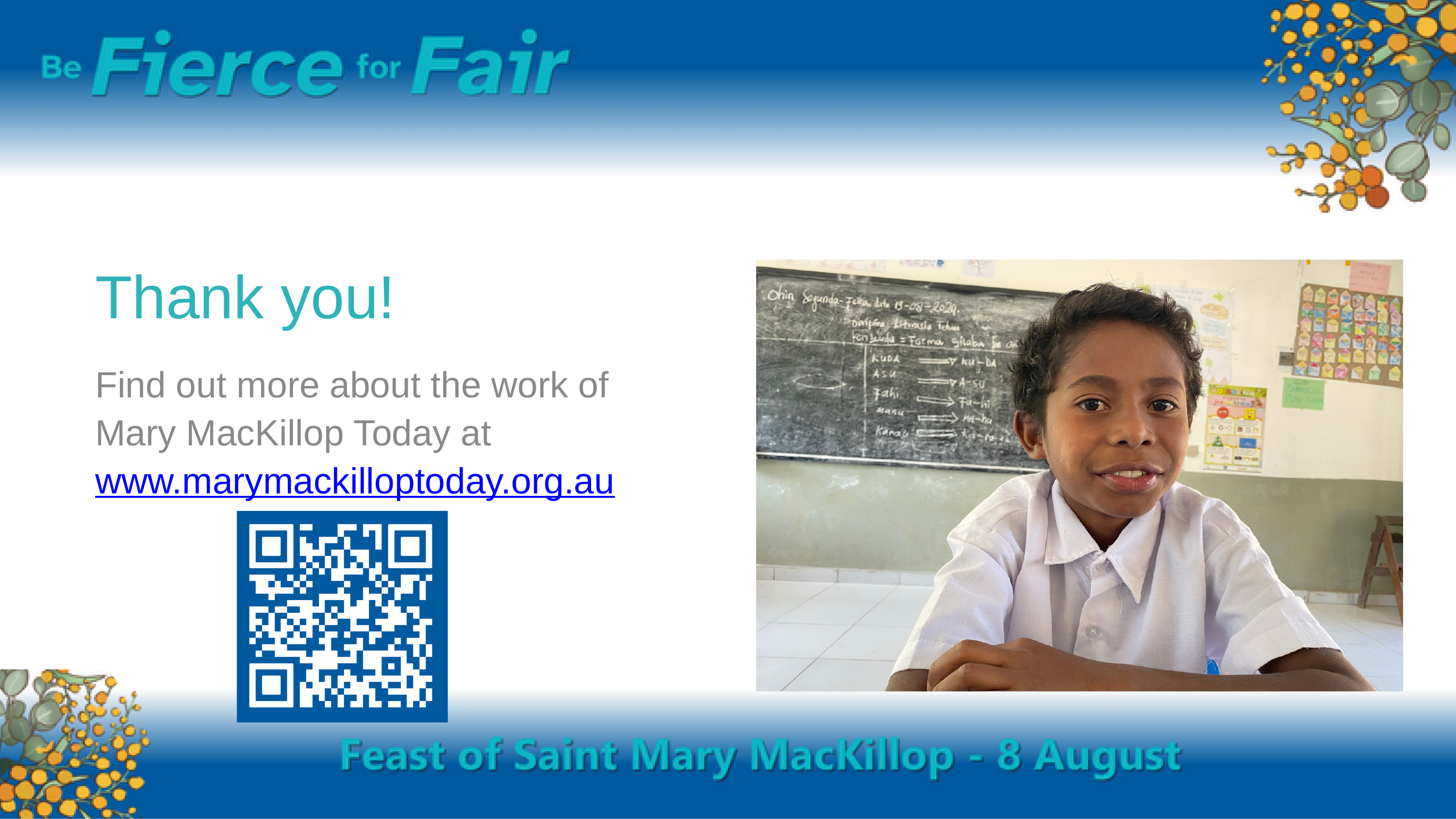

Thank you!
Find out more about the work of
Mary MacKillop Today at www.marymackilloptoday.org.au